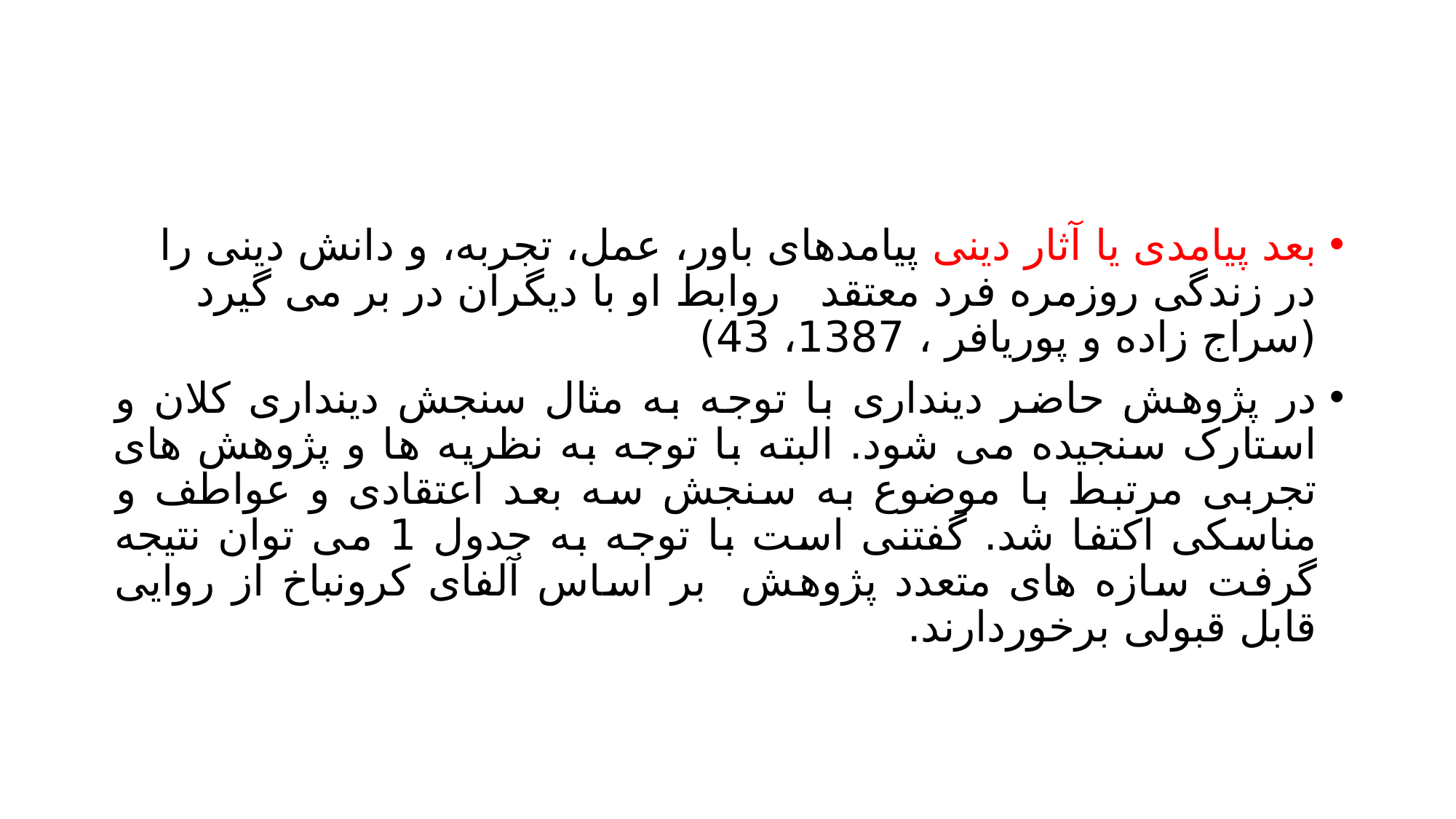

#
بعد پیامدی یا آثار دینی پیامدهای باور، عمل، تجربه، و دانش دینی را در زندگی روزمره فرد معتقد   روابط او با دیگران در بر می گیرد (سراج زاده و پوریافر ، 1387، 43)
در پژوهش حاضر دینداری با توجه به مثال سنجش دینداری کلان و استارک سنجیده می شود. البته با توجه به نظریه ها و پژوهش های تجربی مرتبط با موضوع به سنجش سه بعد اعتقادی و عواطف و مناسکی اکتفا شد. گفتنی است با توجه به جدول 1 می توان نتیجه گرفت سازه های متعدد پژوهش  بر اساس آلفای کرونباخ از روایی قابل قبولی برخوردارند.